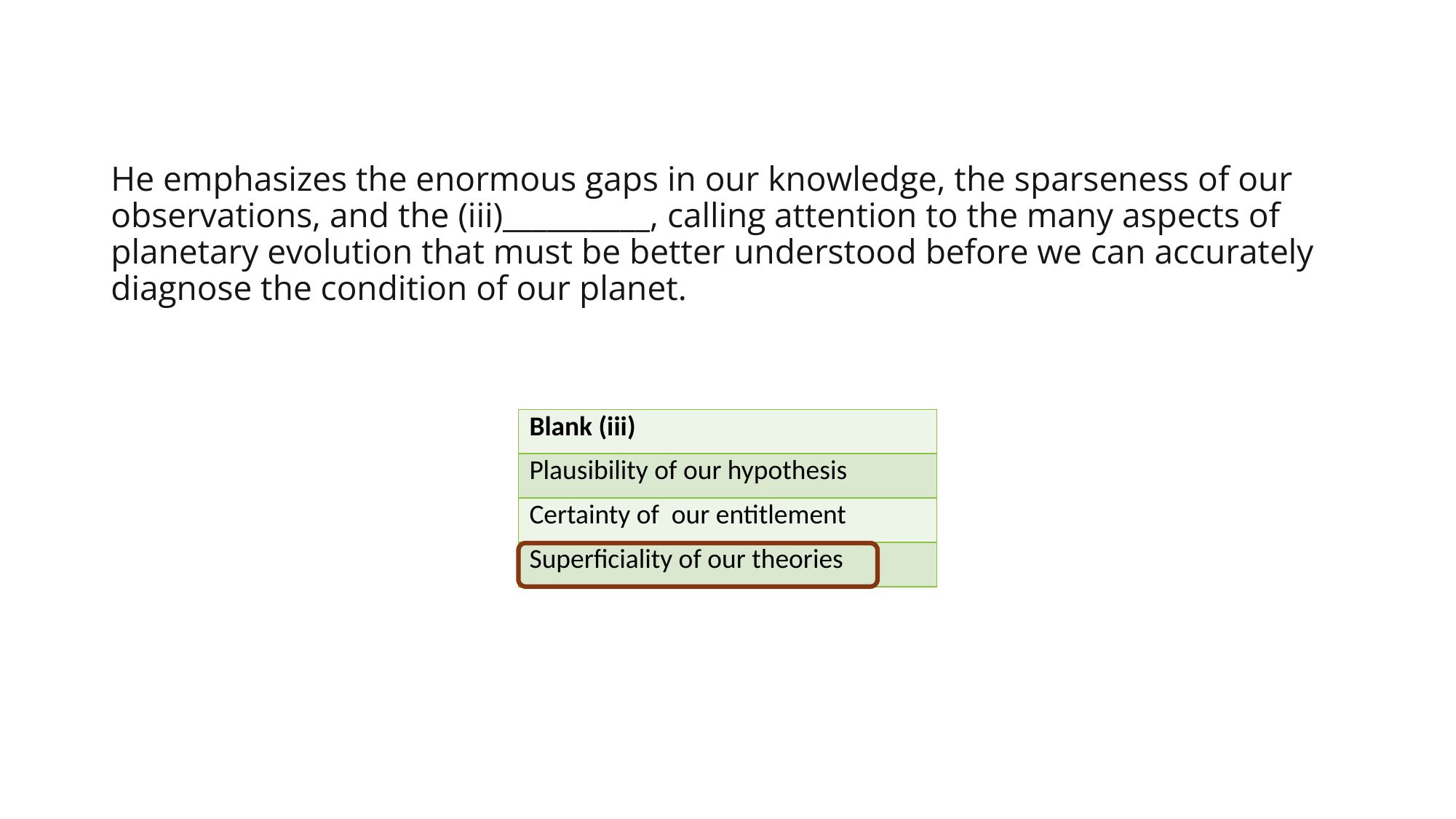

# He emphasizes the enormous gaps in our knowledge, the sparseness of our observations, and the (iii)__________, calling attention to the many aspects of planetary evolution that must be better understood before we can accurately diagnose the condition of our planet.
| Blank (iii) |
| --- |
| Plausibility of our hypothesis |
| Certainty of our entitlement |
| Superficiality of our theories |